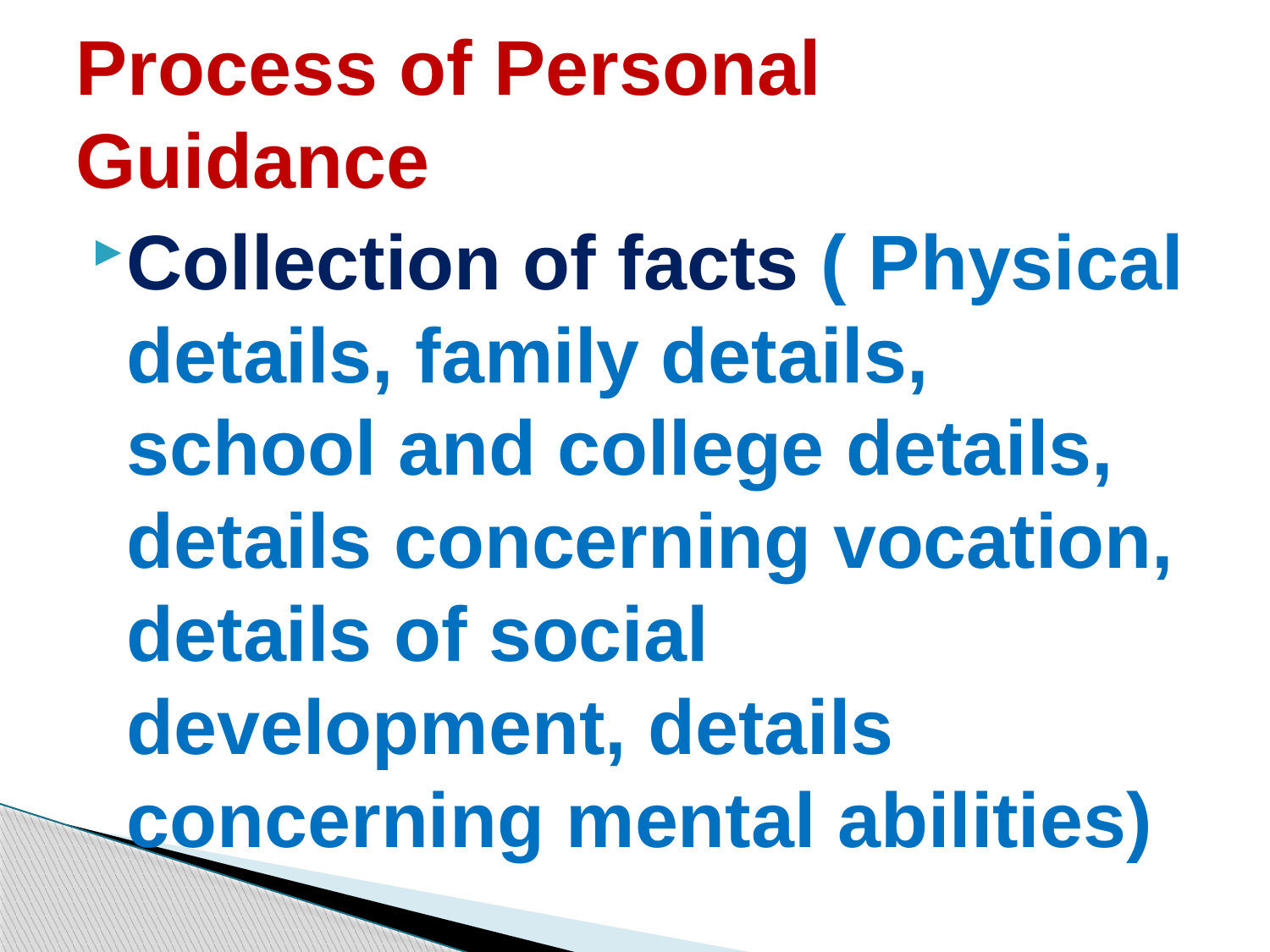

# Process of Personal Guidance
Collection of facts ( Physical details, family details, school and college details, details concerning vocation, details of social development, details concerning mental abilities)